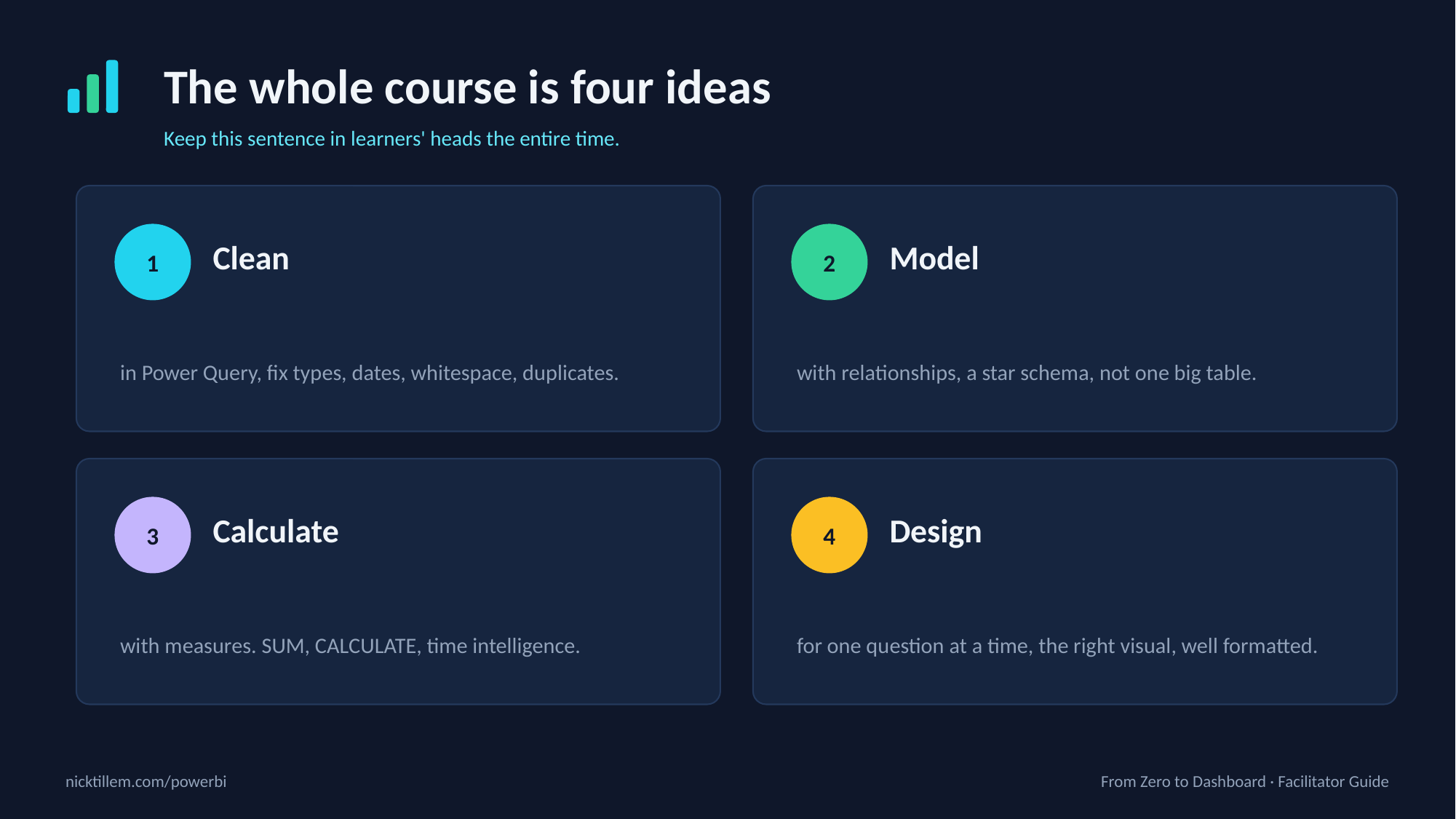

The whole course is four ideas

Keep this sentence in learners' heads the entire time.

1
Clean

2
Model
in Power Query, fix types, dates, whitespace, duplicates.
with relationships, a star schema, not one big table.

3
Calculate

4
Design
with measures. SUM, CALCULATE, time intelligence.
for one question at a time, the right visual, well formatted.
nicktillem.com/powerbi
From Zero to Dashboard · Facilitator Guide